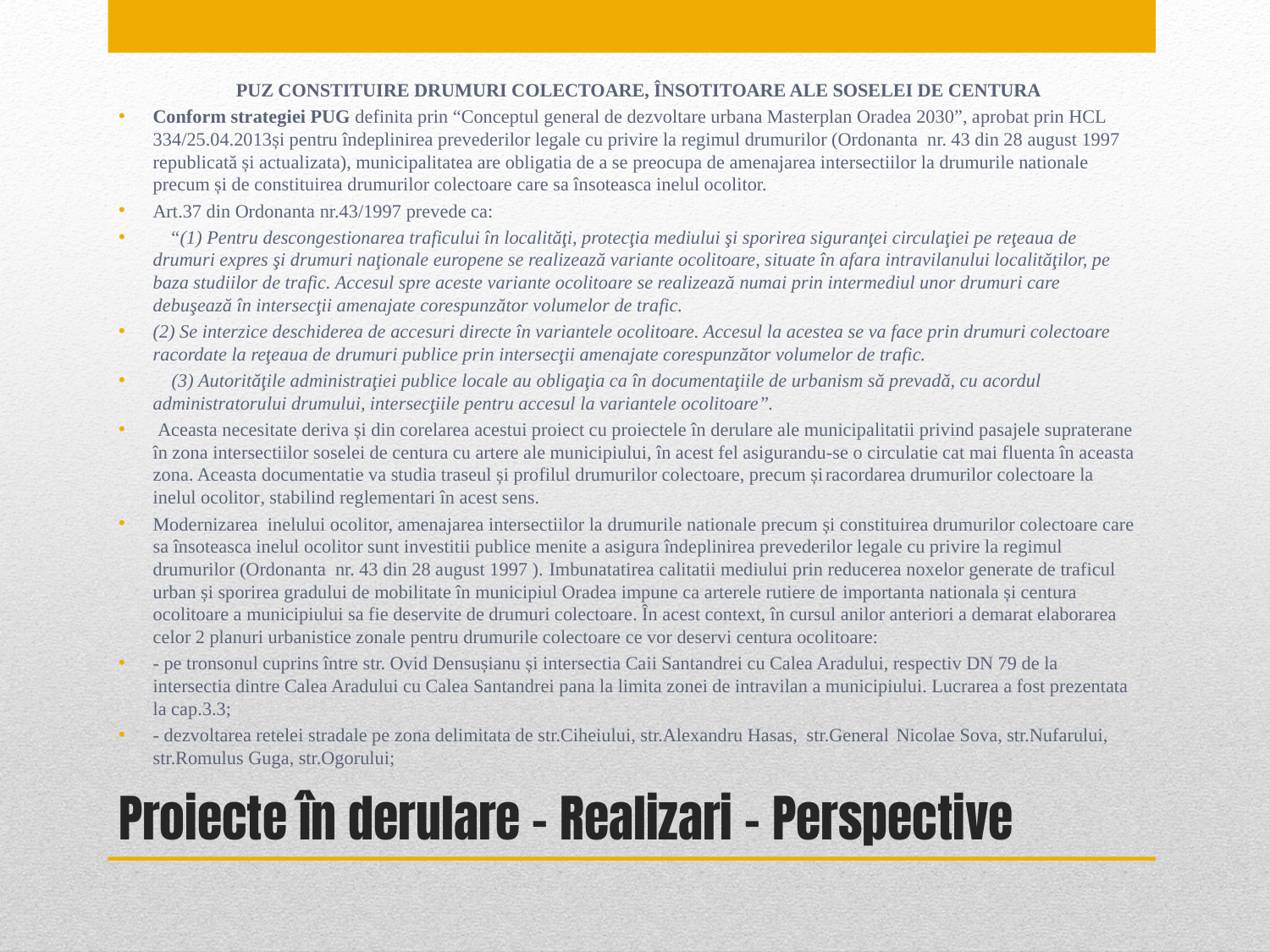

PUZ CONSTITUIRE DRUMURI COLECTOARE, ÎNSOTITOARE ALE SOSELEI DE CENTURA
Conform strategiei PUG definita prin “Conceptul general de dezvoltare urbana Masterplan Oradea 2030”, aprobat prin HCL 334/25.04.2013și pentru îndeplinirea prevederilor legale cu privire la regimul drumurilor (Ordonanta  nr. 43 din 28 august 1997 republicată și actualizata), municipalitatea are obligatia de a se preocupa de amenajarea intersectiilor la drumurile nationale precum și de constituirea drumurilor colectoare care sa însoteasca inelul ocolitor.
Art.37 din Ordonanta nr.43/1997 prevede ca:
    “(1) Pentru descongestionarea traficului în localităţi, protecţia mediului şi sporirea siguranţei circulaţiei pe reţeaua de drumuri expres şi drumuri naţionale europene se realizează variante ocolitoare, situate în afara intravilanului localităţilor, pe baza studiilor de trafic. Accesul spre aceste variante ocolitoare se realizează numai prin intermediul unor drumuri care debuşează în intersecţii amenajate corespunzător volumelor de trafic.
(2) Se interzice deschiderea de accesuri directe în variantele ocolitoare. Accesul la acestea se va face prin drumuri colectoare racordate la reţeaua de drumuri publice prin intersecţii amenajate corespunzător volumelor de trafic.
    (3) Autorităţile administraţiei publice locale au obligaţia ca în documentaţiile de urbanism să prevadă, cu acordul administratorului drumului, intersecţiile pentru accesul la variantele ocolitoare”.
 Aceasta necesitate deriva și din corelarea acestui proiect cu proiectele în derulare ale municipalitatii privind pasajele supraterane în zona intersectiilor soselei de centura cu artere ale municipiului, în acest fel asigurandu-se o circulatie cat mai fluenta în aceasta zona. Aceasta documentatie va studia traseul și profilul drumurilor colectoare, precum șiracordarea drumurilor colectoare la inelul ocolitor, stabilind reglementari în acest sens.
Modernizarea  inelului ocolitor, amenajarea intersectiilor la drumurile nationale precum și constituirea drumurilor colectoare care sa însoteasca inelul ocolitor sunt investitii publice menite a asigura îndeplinirea prevederilor legale cu privire la regimul drumurilor (Ordonanta  nr. 43 din 28 august 1997 ). Imbunatatirea calitatii mediului prin reducerea noxelor generate de traficul urban și sporirea gradului de mobilitate în municipiul Oradea impune ca arterele rutiere de importanta nationala și centura ocolitoare a municipiului sa fie deservite de drumuri colectoare. În acest context, în cursul anilor anteriori a demarat elaborarea  celor 2 planuri urbanistice zonale pentru drumurile colectoare ce vor deservi centura ocolitoare:
- pe tronsonul cuprins între str. Ovid Densușianu și intersectia Caii Santandrei cu Calea Aradului, respectiv DN 79 de la intersectia dintre Calea Aradului cu Calea Santandrei pana la limita zonei de intravilan a municipiului. Lucrarea a fost prezentata la cap.3.3;
- dezvoltarea retelei stradale pe zona delimitata de str.Ciheiului, str.Alexandru Hasas,  str.General Nicolae Sova, str.Nufarului, str.Romulus Guga, str.Ogorului;
# Proiecte în derulare – Realizari - Perspective